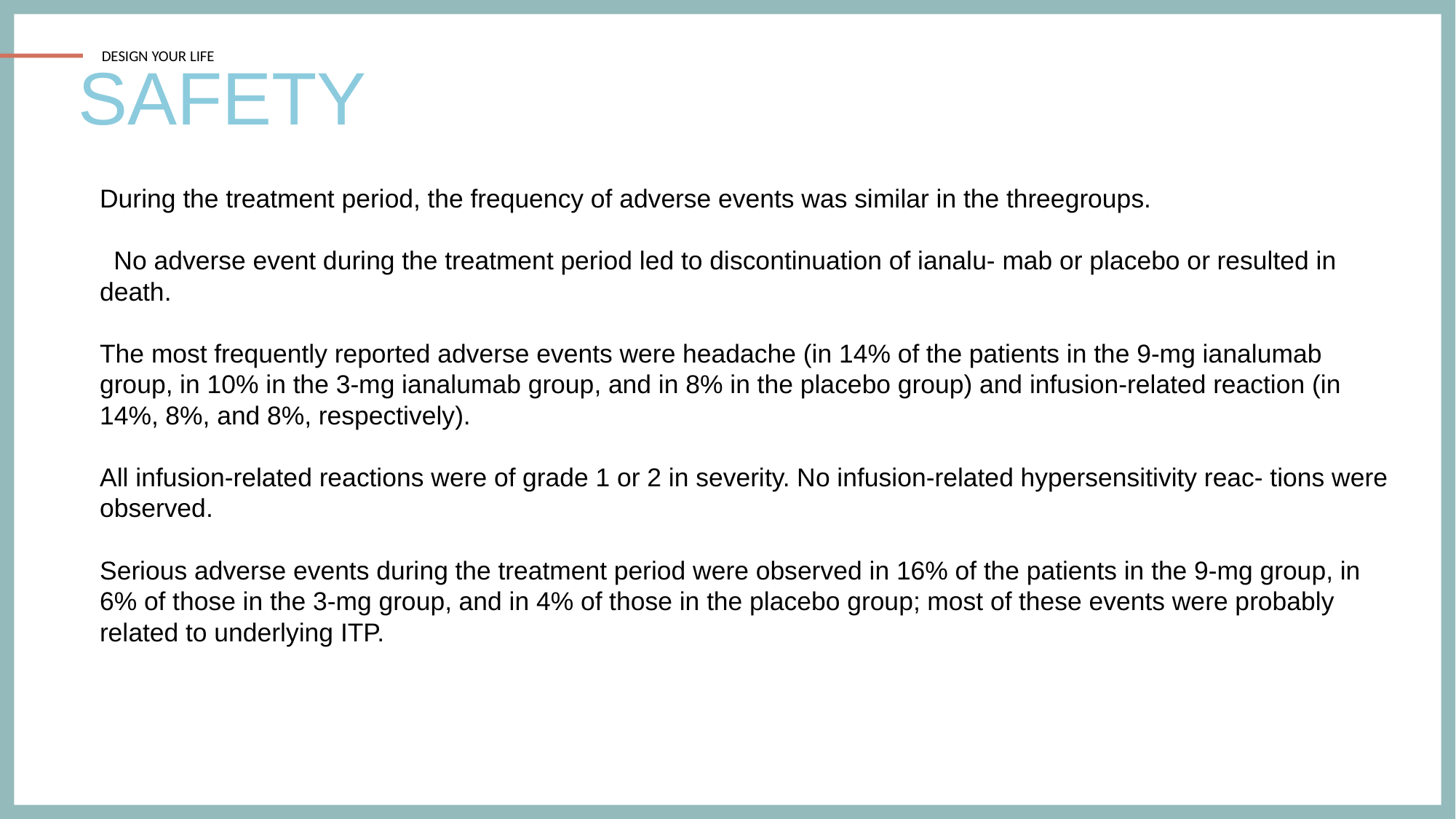

Safety
During the treatment period, the frequency of adverse events was similar in the threegroups.

  No adverse event during the treatment period led to discontinuation of ianalu- mab or placebo or resulted in death.

The most frequently reported adverse events were headache (in 14% of the patients in the 9-mg ianalumab group, in 10% in the 3-mg ianalumab group, and in 8% in the placebo group) and infusion-related reaction (in 14%, 8%, and 8%, respectively).

All infusion-related reactions were of grade 1 or 2 in severity. No infusion-related hypersensitivity reac- tions were observed.

Serious adverse events during the treatment period were observed in 16% of the patients in the 9-mg group, in 6% of those in the 3-mg group, and in 4% of those in the placebo group; most of these events were probably related to underlying ITP.